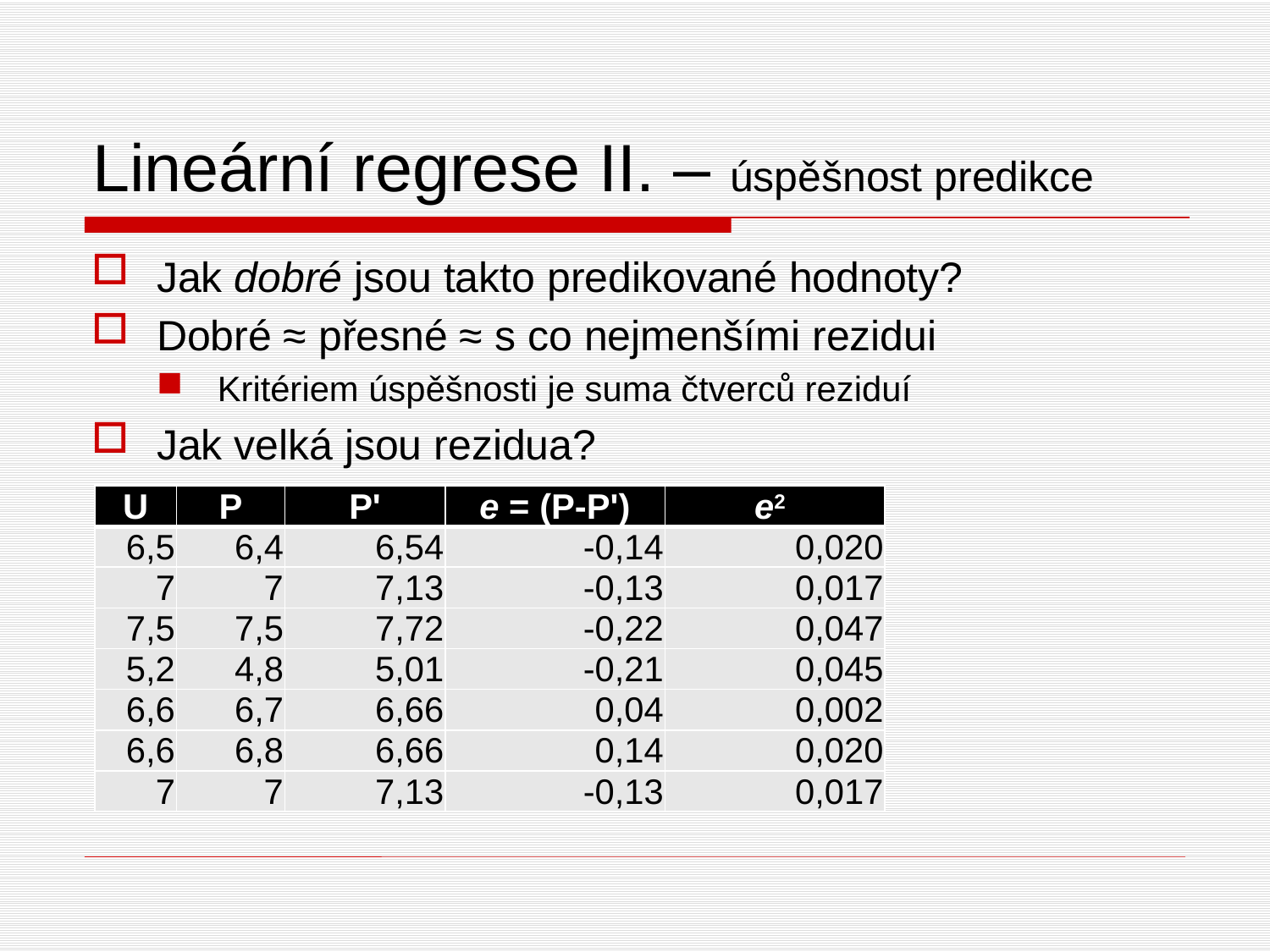

# Lineární regrese II. – úspěšnost predikce
Jak dobré jsou takto predikované hodnoty?
Dobré ≈ přesné ≈ s co nejmenšími rezidui
Kritériem úspěšnosti je suma čtverců reziduí
Jak velká jsou rezidua?

| U | P | P' | e = (P-P') | e2 |
| --- | --- | --- | --- | --- |
| 6,5 | 6,4 | 6,54 | -0,14 | 0,020 |
| 7 | 7 | 7,13 | -0,13 | 0,017 |
| 7,5 | 7,5 | 7,72 | -0,22 | 0,047 |
| 5,2 | 4,8 | 5,01 | -0,21 | 0,045 |
| 6,6 | 6,7 | 6,66 | 0,04 | 0,002 |
| 6,6 | 6,8 | 6,66 | 0,14 | 0,020 |
| 7 | 7 | 7,13 | -0,13 | 0,017 |